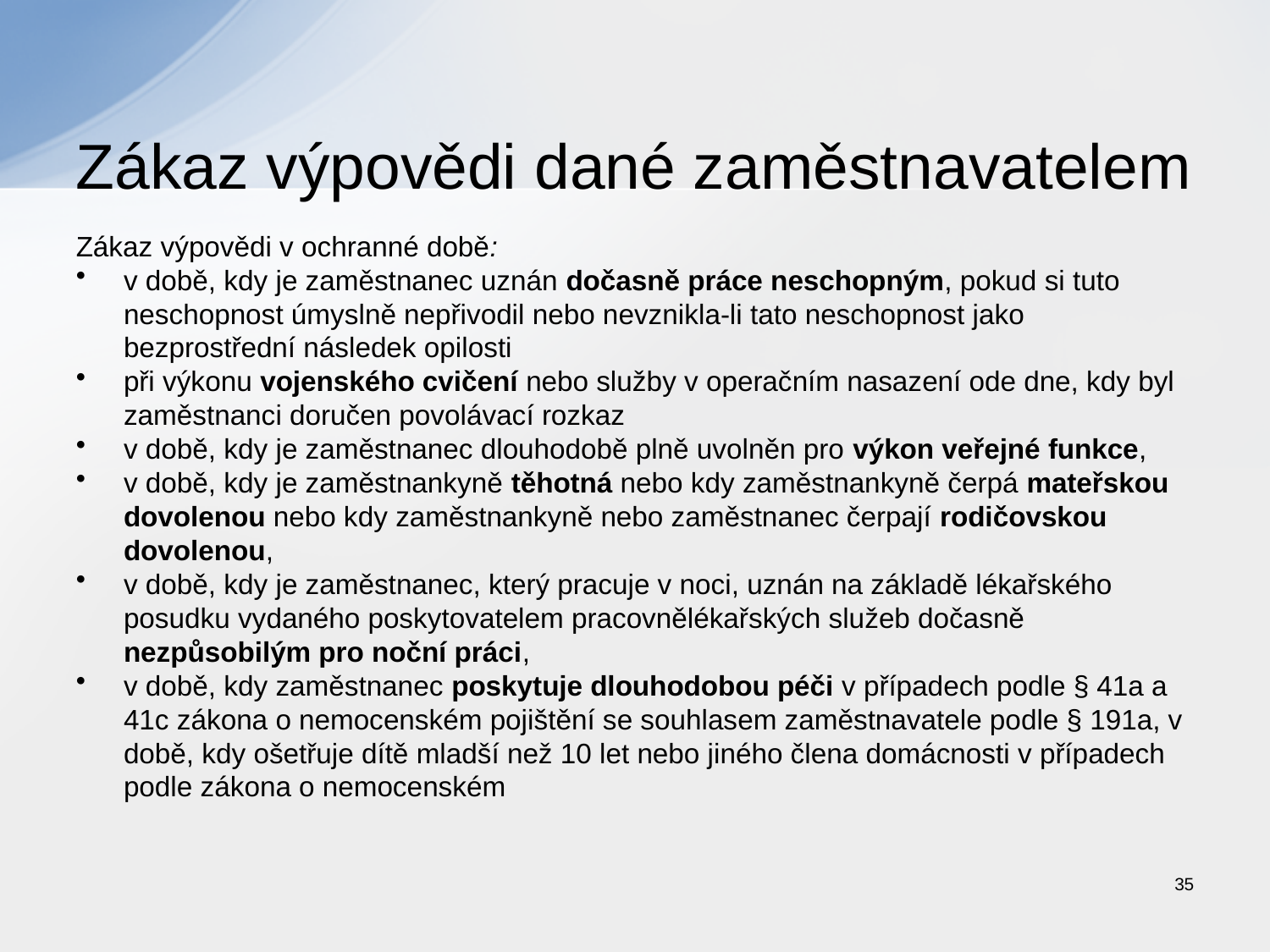

# Zákaz výpovědi dané zaměstnavatelem
Zákaz výpovědi v ochranné době:
v době, kdy je zaměstnanec uznán dočasně práce neschopným, pokud si tuto neschopnost úmyslně nepřivodil nebo nevznikla-li tato neschopnost jako bezprostřední následek opilosti
při výkonu vojenského cvičení nebo služby v operačním nasazení ode dne, kdy byl zaměstnanci doručen povolávací rozkaz
v době, kdy je zaměstnanec dlouhodobě plně uvolněn pro výkon veřejné funkce,
v době, kdy je zaměstnankyně těhotná nebo kdy zaměstnankyně čerpá mateřskou dovolenou nebo kdy zaměstnankyně nebo zaměstnanec čerpají rodičovskou dovolenou,
v době, kdy je zaměstnanec, který pracuje v noci, uznán na základě lékařského posudku vydaného poskytovatelem pracovnělékařských služeb dočasně nezpůsobilým pro noční práci,
v době, kdy zaměstnanec poskytuje dlouhodobou péči v případech podle § 41a a 41c zákona o nemocenském pojištění se souhlasem zaměstnavatele podle § 191a, v době, kdy ošetřuje dítě mladší než 10 let nebo jiného člena domácnosti v případech podle zákona o nemocenském

35